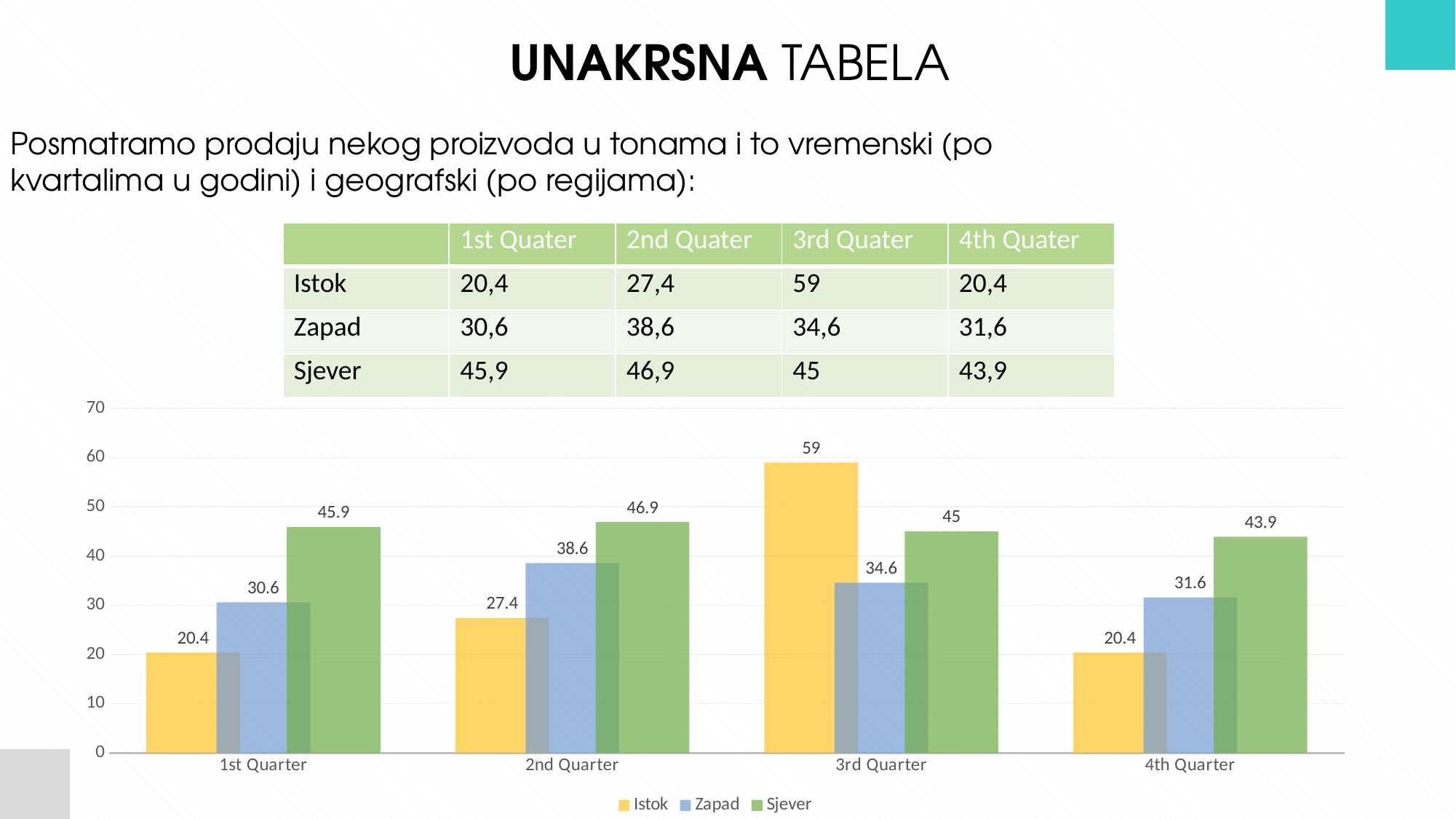

Unakrsna tabela
Posmatramo prodaju nekog proizvoda u tonama i to vremenski (po kvartalima u godini) i geografski (po regijama):
|  | 1st Quater | 2nd Quater | 3rd Quater | 4th Quater |
| --- | --- | --- | --- | --- |
| Istok | 20,4 | 27,4 | 59 | 20,4 |
| Zapad | 30,6 | 38,6 | 34,6 | 31,6 |
| Sjever | 45,9 | 46,9 | 45 | 43,9 |

### Chart

| Category | Istok | Zapad | Sjever |
|---|---|---|---|
| 1st Quarter | 20.4 | 30.6 | 45.9 |
| 2nd Quarter | 27.4 | 38.6 | 46.9 |
| 3rd Quarter | 59.0 | 34.6 | 45.0 |
| 4th Quarter | 20.4 | 31.6 | 43.9 |